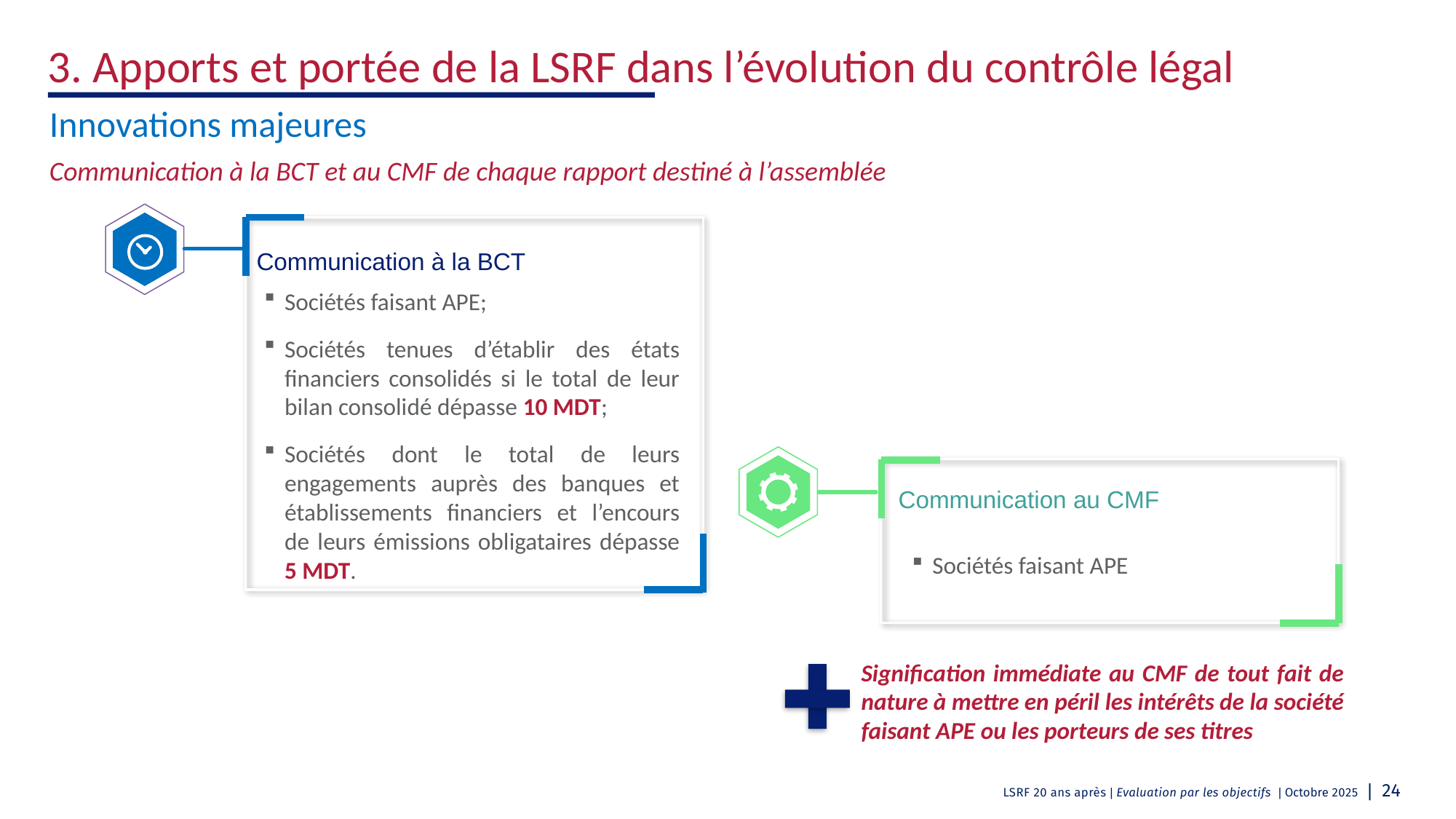

3. Apports et portée de la LSRF dans l’évolution du contrôle légal

Innovations majeures
Communication à la BCT et au CMF de chaque rapport destiné à l’assemblée

Communication à la BCT

Sociétés faisant APE;

Sociétés tenues d’établir des états financiers consolidés si le total de leur bilan consolidé dépasse 10 MDT;

Sociétés dont le total de leurs engagements auprès des banques et établissements financiers et l’encours de leurs émissions obligataires dépasse 5 MDT.

Communication au CMF

Sociétés faisant APE
Signification immédiate au CMF de tout fait de nature à mettre en péril les intérêts de la société faisant APE ou les porteurs de ses titres

LSRF 20 ans après | Evaluation par les objectifs | Octobre 2025  | 24